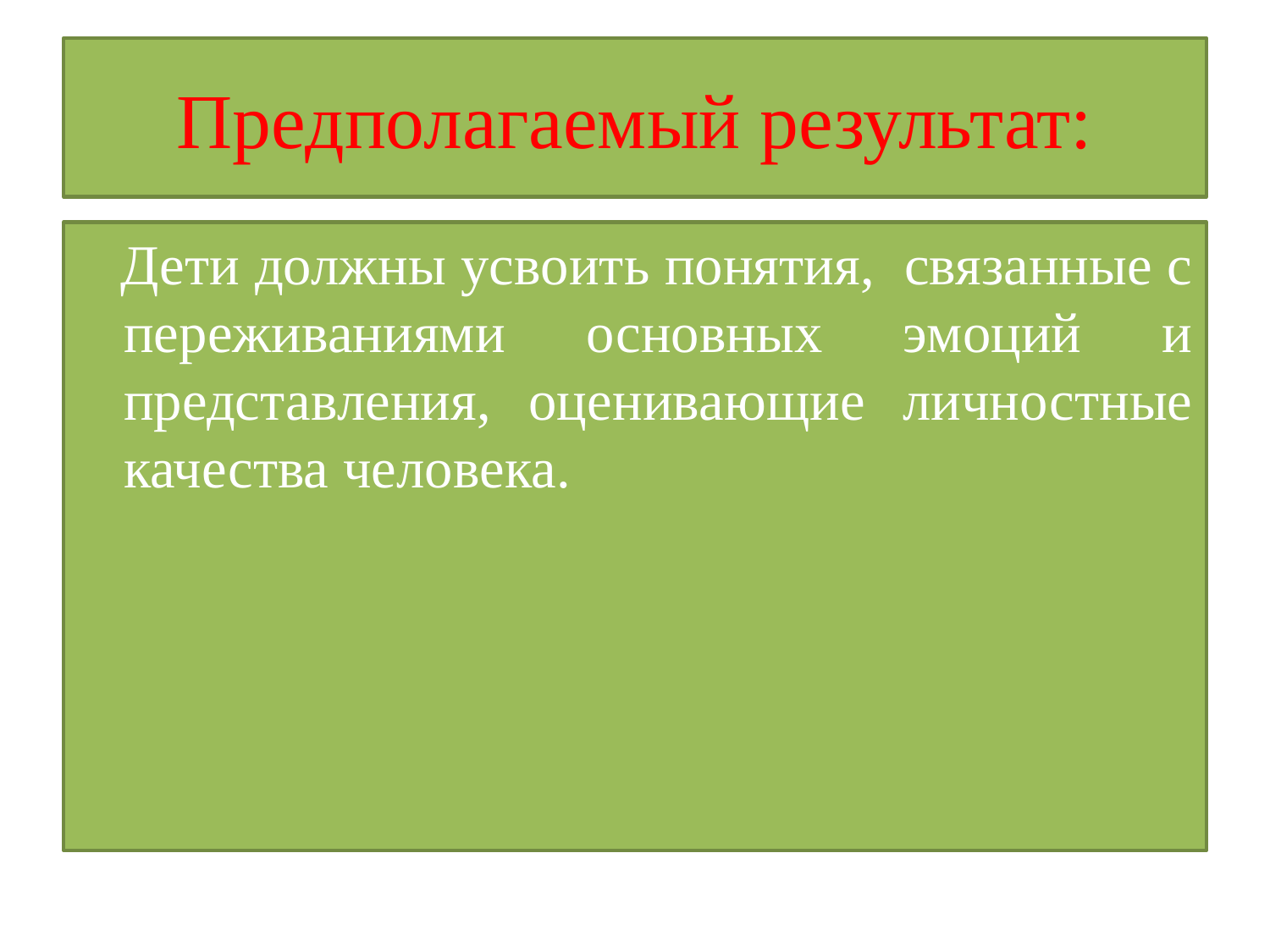

# Предполагаемый результат:
   Дети должны усвоить понятия,  связанные с переживаниями основных эмоций и представления, оценивающие личностные качества человека.